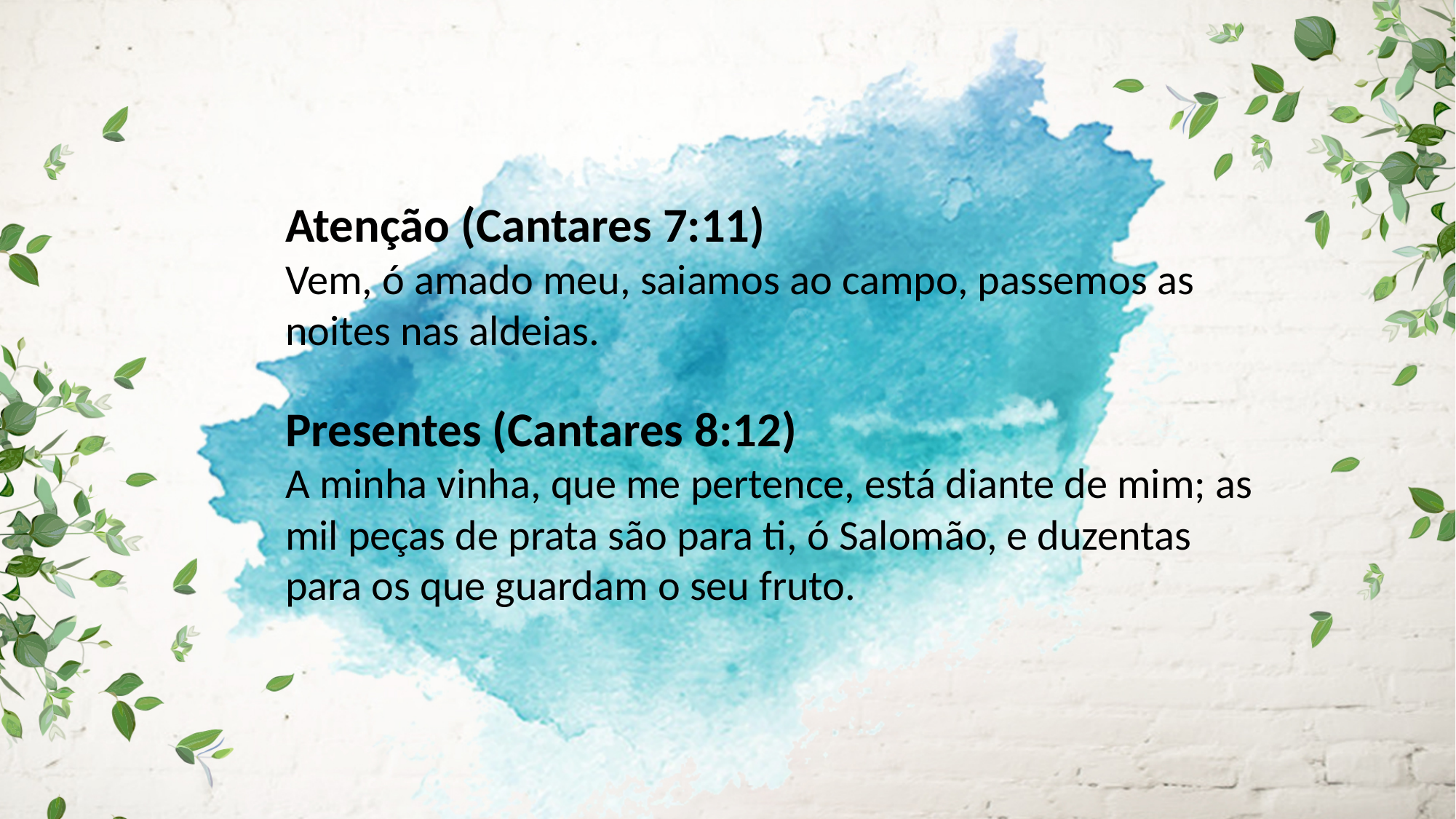

Atenção (Cantares 7:11)
Vem, ó amado meu, saiamos ao campo, passemos as noites nas aldeias.
Presentes (Cantares 8:12)
A minha vinha, que me pertence, está diante de mim; as mil peças de prata são para ti, ó Salomão, e duzentas para os que guardam o seu fruto.